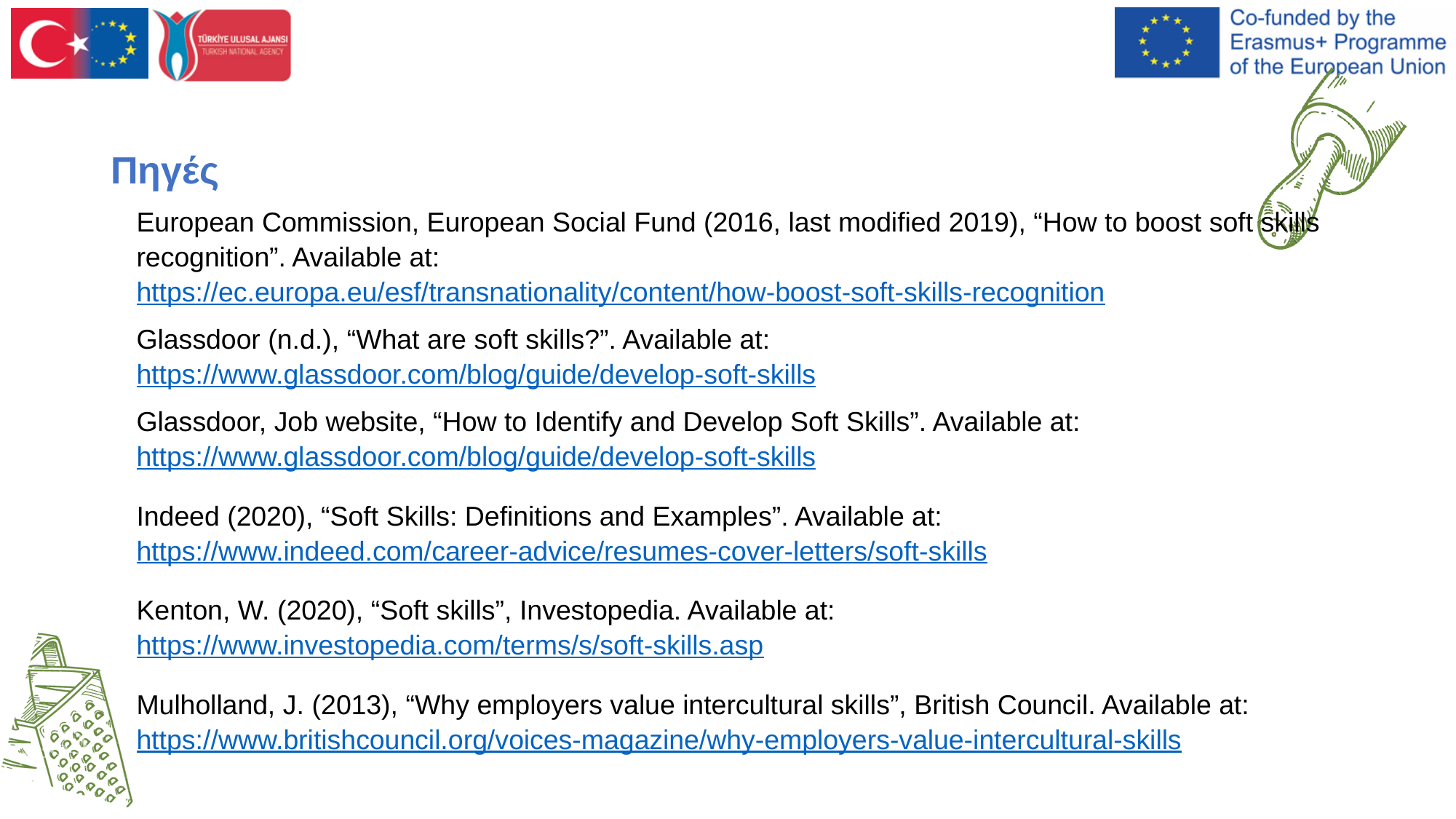

# Πηγές
European Commission, European Social Fund (2016, last modified 2019), “How to boost soft skills recognition”. Available at: https://ec.europa.eu/esf/transnationality/content/how-boost-soft-skills-recognition
Glassdoor (n.d.), “What are soft skills?”. Available at:  https://www.glassdoor.com/blog/guide/develop-soft-skills
Glassdoor, Job website, “How to Identify and Develop Soft Skills”. Available at: https://www.glassdoor.com/blog/guide/develop-soft-skills
Indeed (2020), “Soft Skills: Definitions and Examples”. Available at: https://www.indeed.com/career-advice/resumes-cover-letters/soft-skills
Kenton, W. (2020), “Soft skills”, Investopedia. Available at: https://www.investopedia.com/terms/s/soft-skills.asp
Mulholland, J. (2013), “Why employers value intercultural skills”, British Council. Available at: https://www.britishcouncil.org/voices-magazine/why-employers-value-intercultural-skills